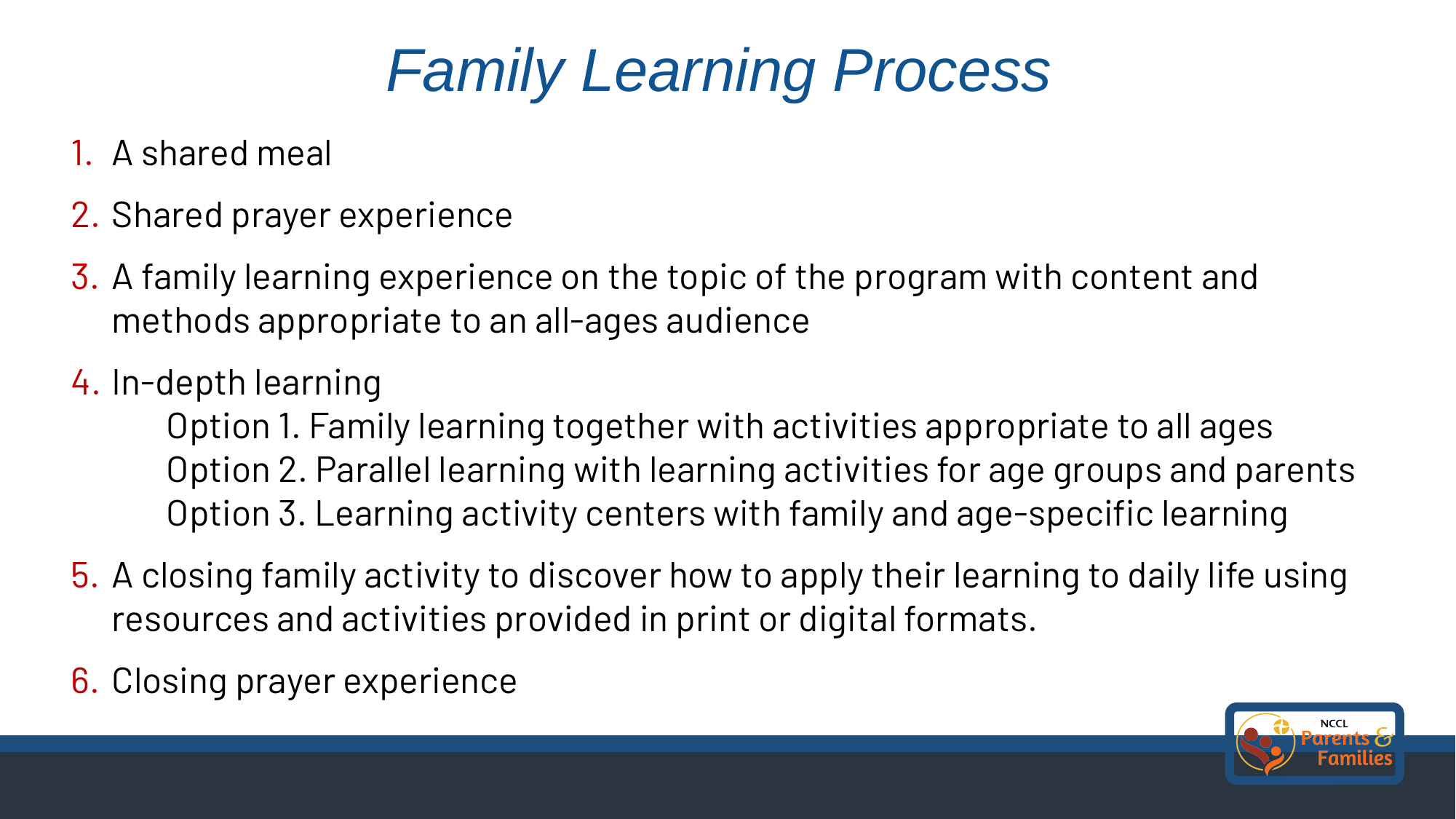

Family Learning Process
A shared meal
Shared prayer experience
A family learning experience on the topic of the program with content and methods appropriate to an all-ages audience
In-depth learning
	Option 1. Family learning together with activities appropriate to all ages
	Option 2. Parallel learning with learning activities for age groups and parents
	Option 3. Learning activity centers with family and age-specific learning
A closing family activity to discover how to apply their learning to daily life using resources and activities provided in print or digital formats.
Closing prayer experience